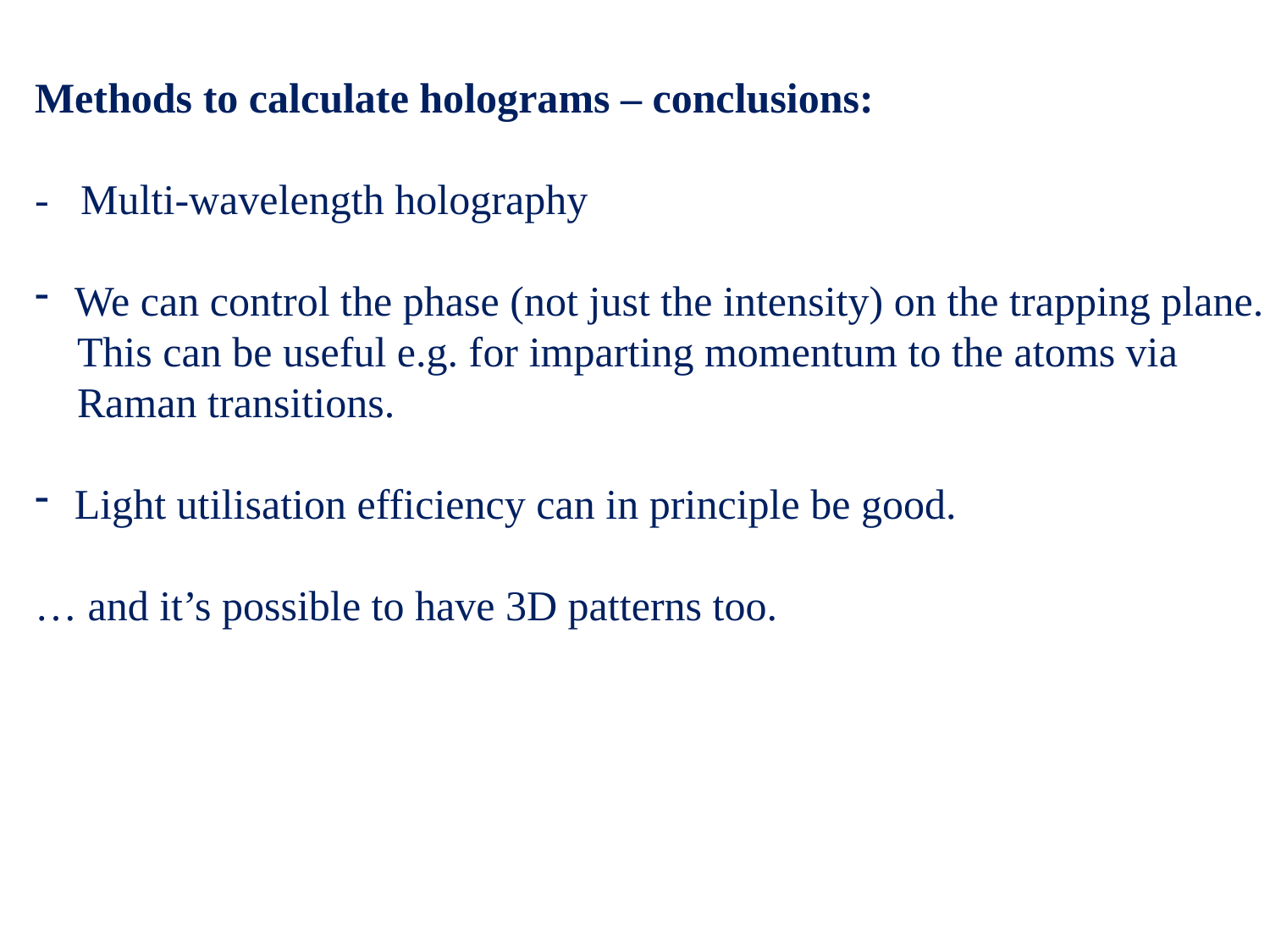

Methods to calculate holograms – conclusions:

-   Multi-wavelength holography

We can control the phase (not just the intensity) on the trapping plane.
    This can be useful e.g. for imparting momentum to the atoms via
    Raman transitions.

Light utilisation efficiency can in principle be good.

… and it’s possible to have 3D patterns too.